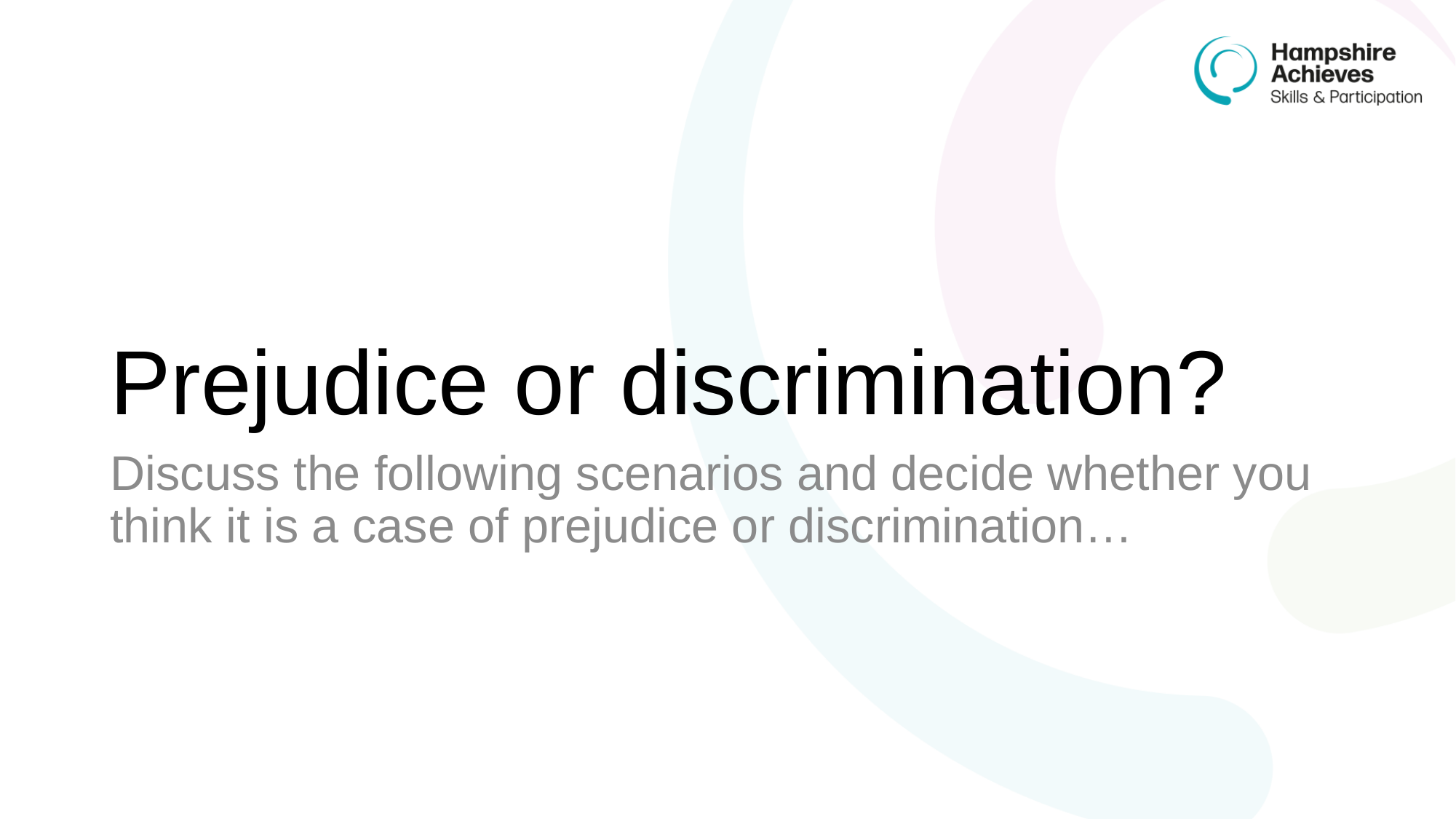

# Prejudice or discrimination?
Discuss the following scenarios and decide whether you think it is a case of prejudice or discrimination…